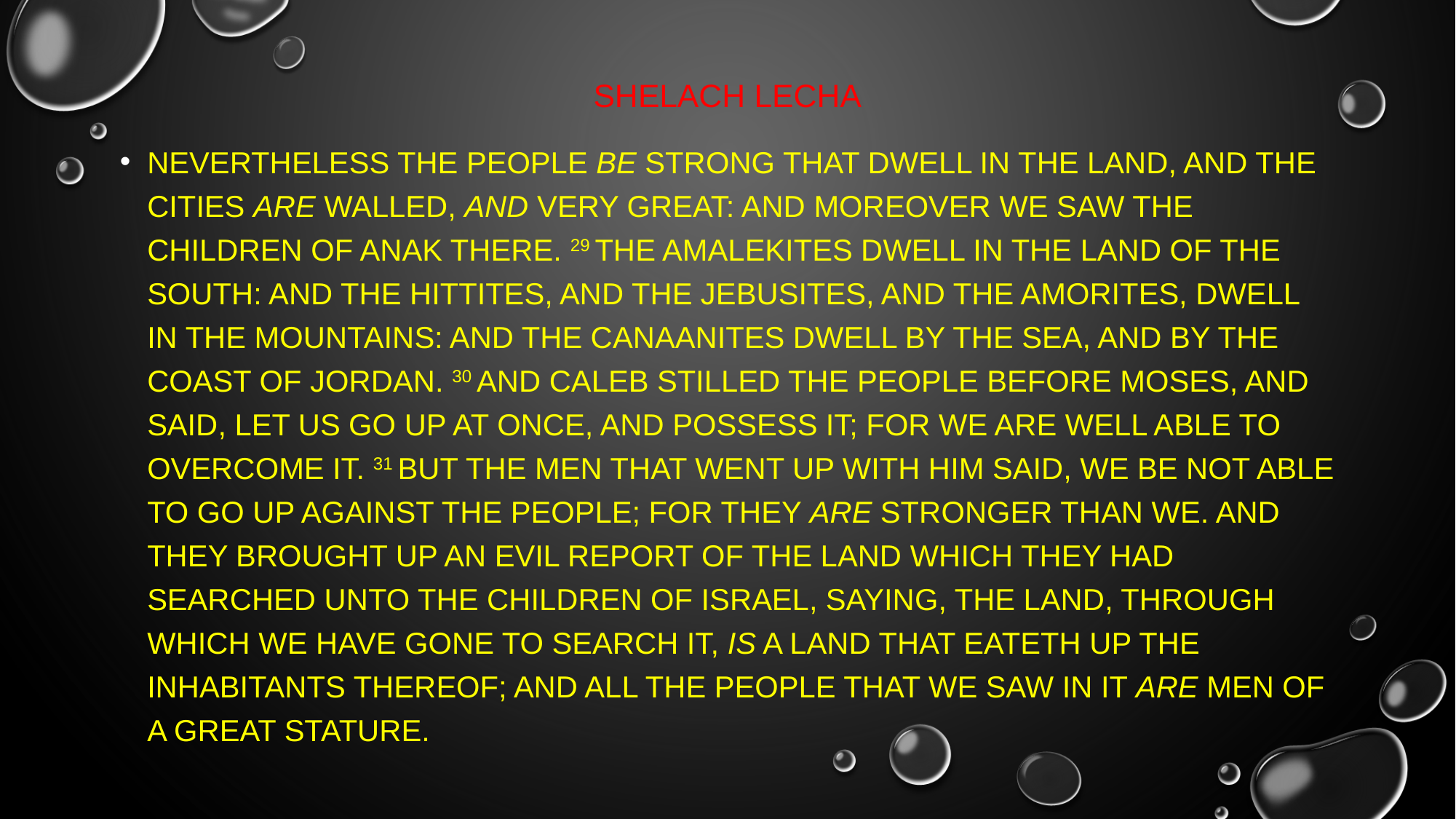

# Shelach lecha
Nevertheless the people be strong that dwell in the land, and the cities are walled, and very great: and moreover we saw the children of Anak there. 29 The Amalekites dwell in the land of the south: and the Hittites, and the Jebusites, and the Amorites, dwell in the mountains: and the Canaanites dwell by the sea, and by the coast of Jordan. 30 And Caleb stilled the people before Moses, and said, Let us go up at once, and possess it; for we are well able to overcome it. 31 But the men that went up with him said, We be not able to go up against the people; for they are stronger than we. And they brought up an evil report of the land which they had searched unto the children of Israel, saying, The land, through which we have gone to search it, is a land that eateth up the inhabitants thereof; and all the people that we saw in it are men of a great stature.